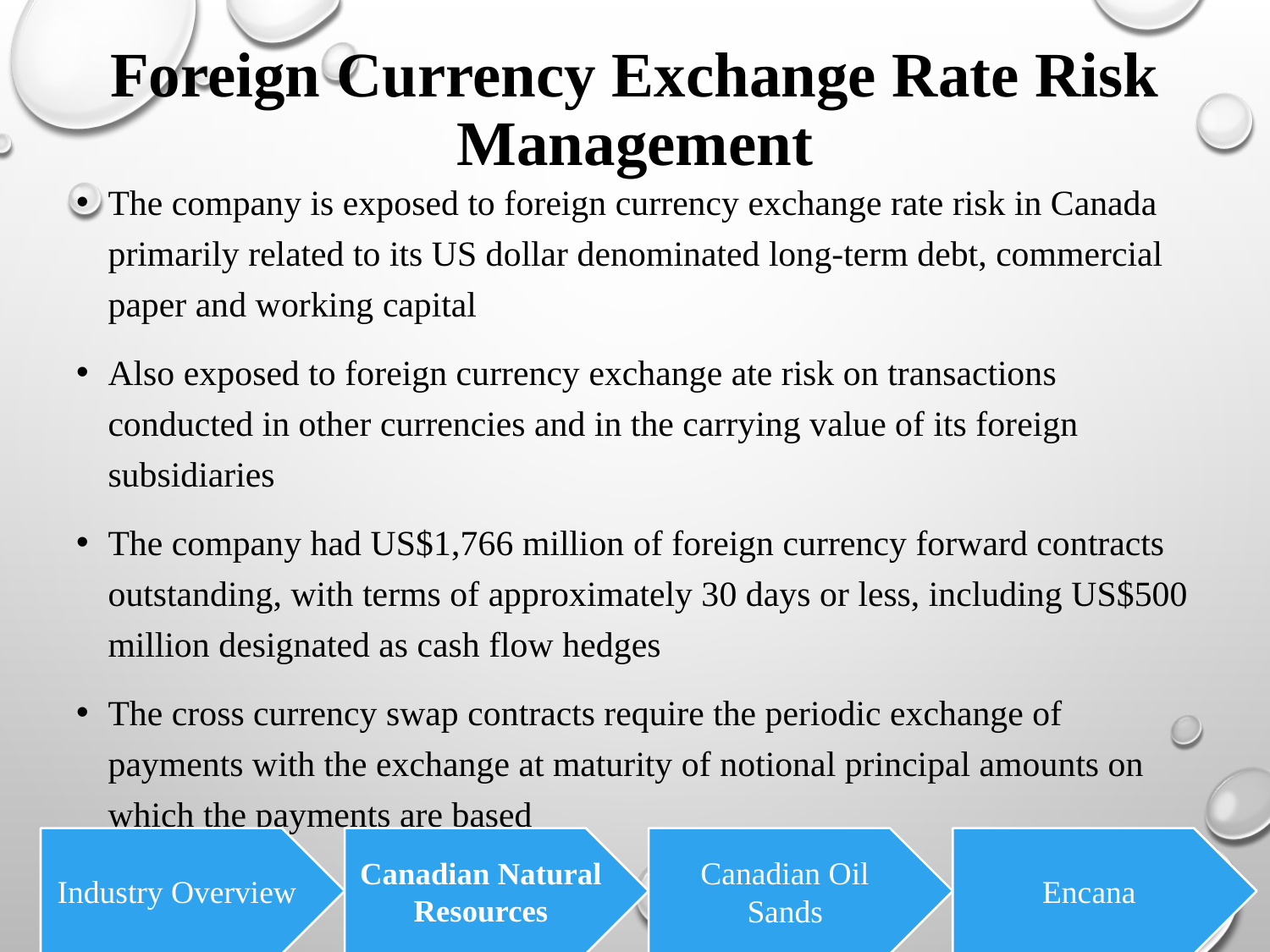

# Foreign Currency Exchange Rate Risk Management
The company is exposed to foreign currency exchange rate risk in Canada primarily related to its US dollar denominated long-term debt, commercial paper and working capital
Also exposed to foreign currency exchange ate risk on transactions conducted in other currencies and in the carrying value of its foreign subsidiaries
The company had US$1,766 million of foreign currency forward contracts outstanding, with terms of approximately 30 days or less, including US$500 million designated as cash flow hedges
The cross currency swap contracts require the periodic exchange of payments with the exchange at maturity of notional principal amounts on which the payments are based

Industry Overview
Canadian Natural Resources
Canadian Oil Sands
Encana